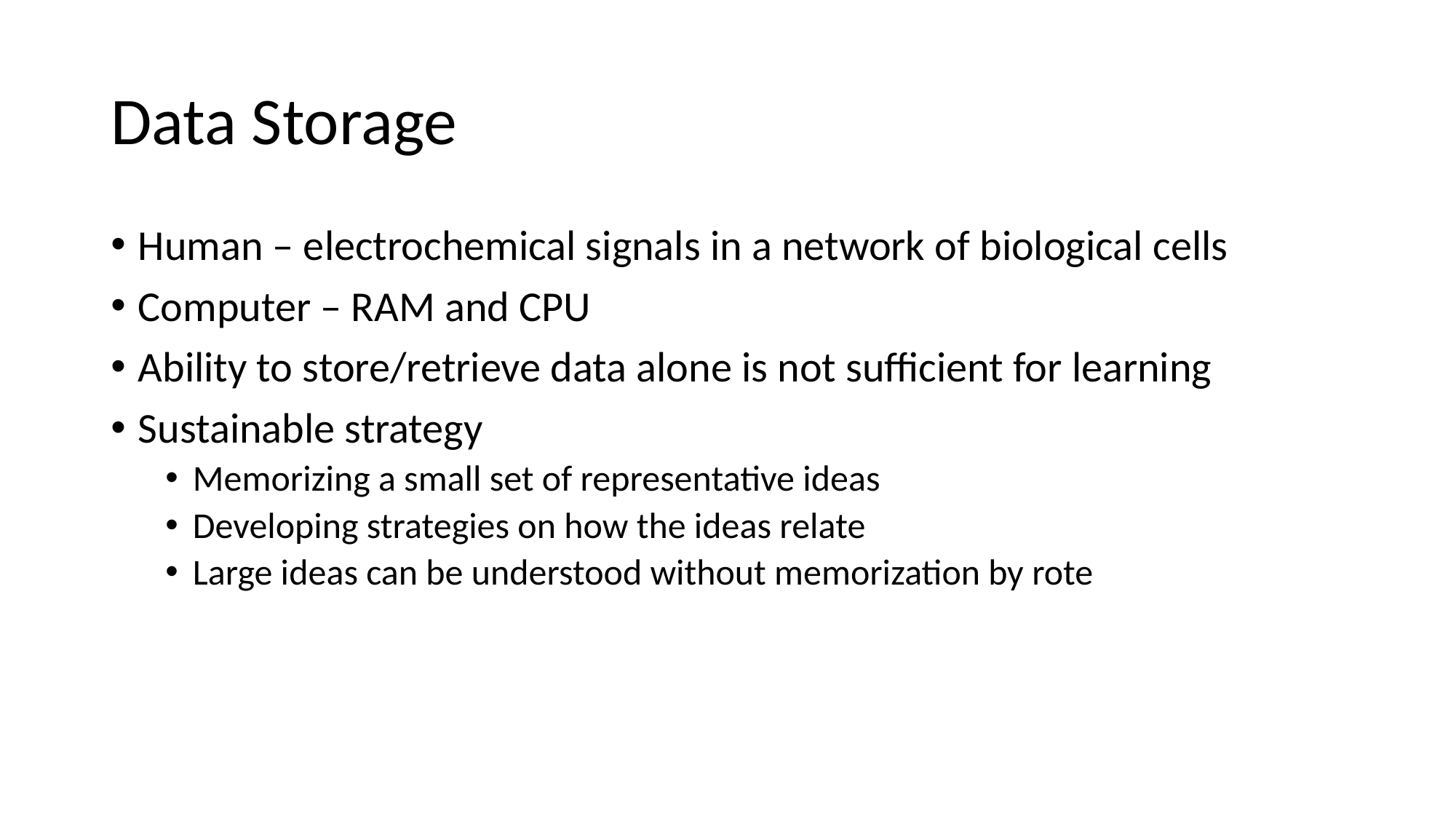

# Data Storage
Human – electrochemical signals in a network of biological cells
Computer – RAM and CPU
Ability to store/retrieve data alone is not sufficient for learning
Sustainable strategy
Memorizing a small set of representative ideas
Developing strategies on how the ideas relate
Large ideas can be understood without memorization by rote